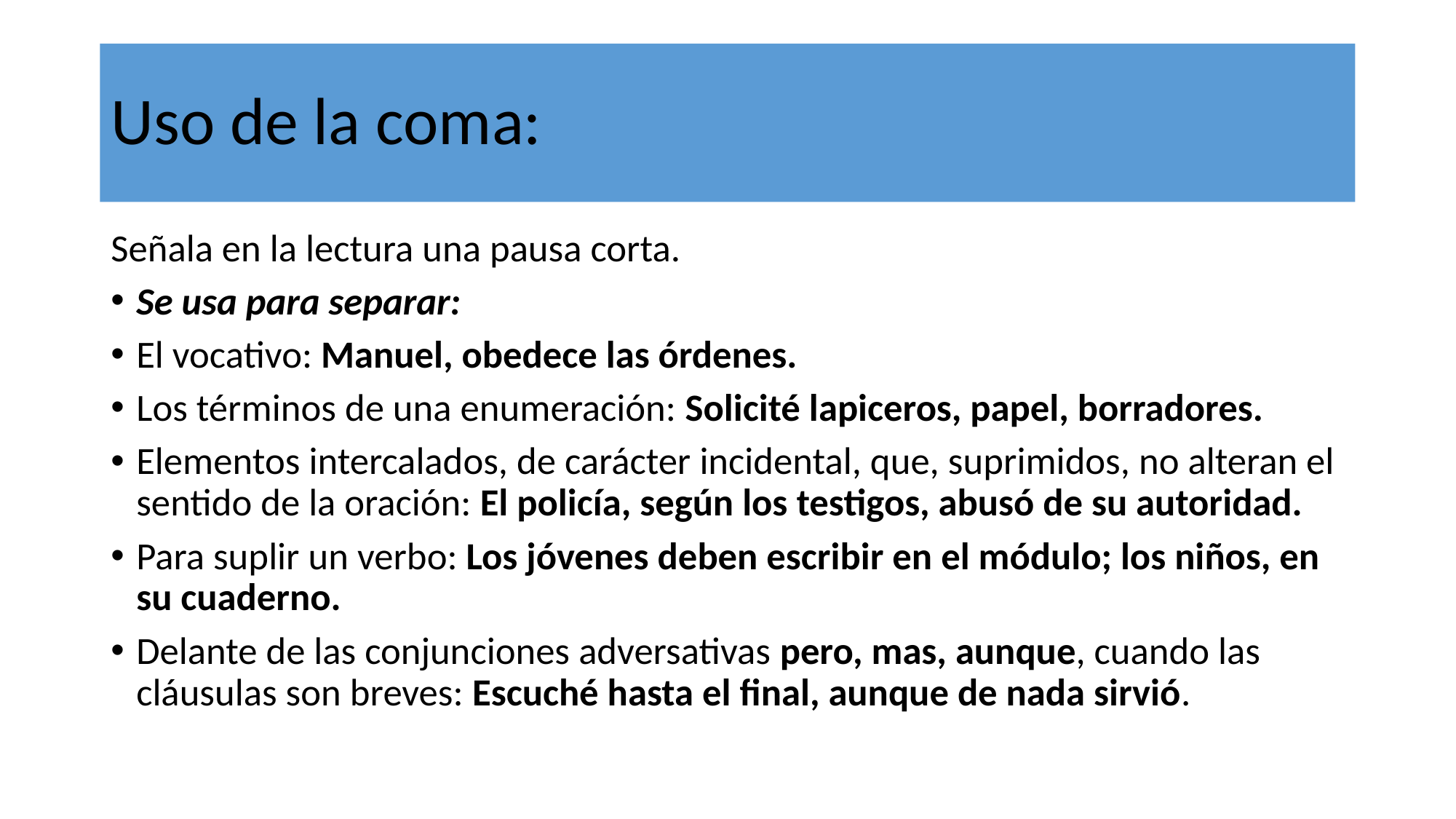

# Uso de la coma:
Señala en la lectura una pausa corta.
Se usa para separar:
El vocativo: Manuel, obedece las órdenes.
Los términos de una enumeración: Solicité lapiceros, papel, borradores.
Elementos intercalados, de carácter incidental, que, suprimidos, no alteran el sentido de la oración: El policía, según los testigos, abusó de su autoridad.
Para suplir un verbo: Los jóvenes deben escribir en el módulo; los niños, en su cuaderno.
Delante de las conjunciones adversativas pero, mas, aunque, cuando las cláusulas son breves: Escuché hasta el final, aunque de nada sirvió.